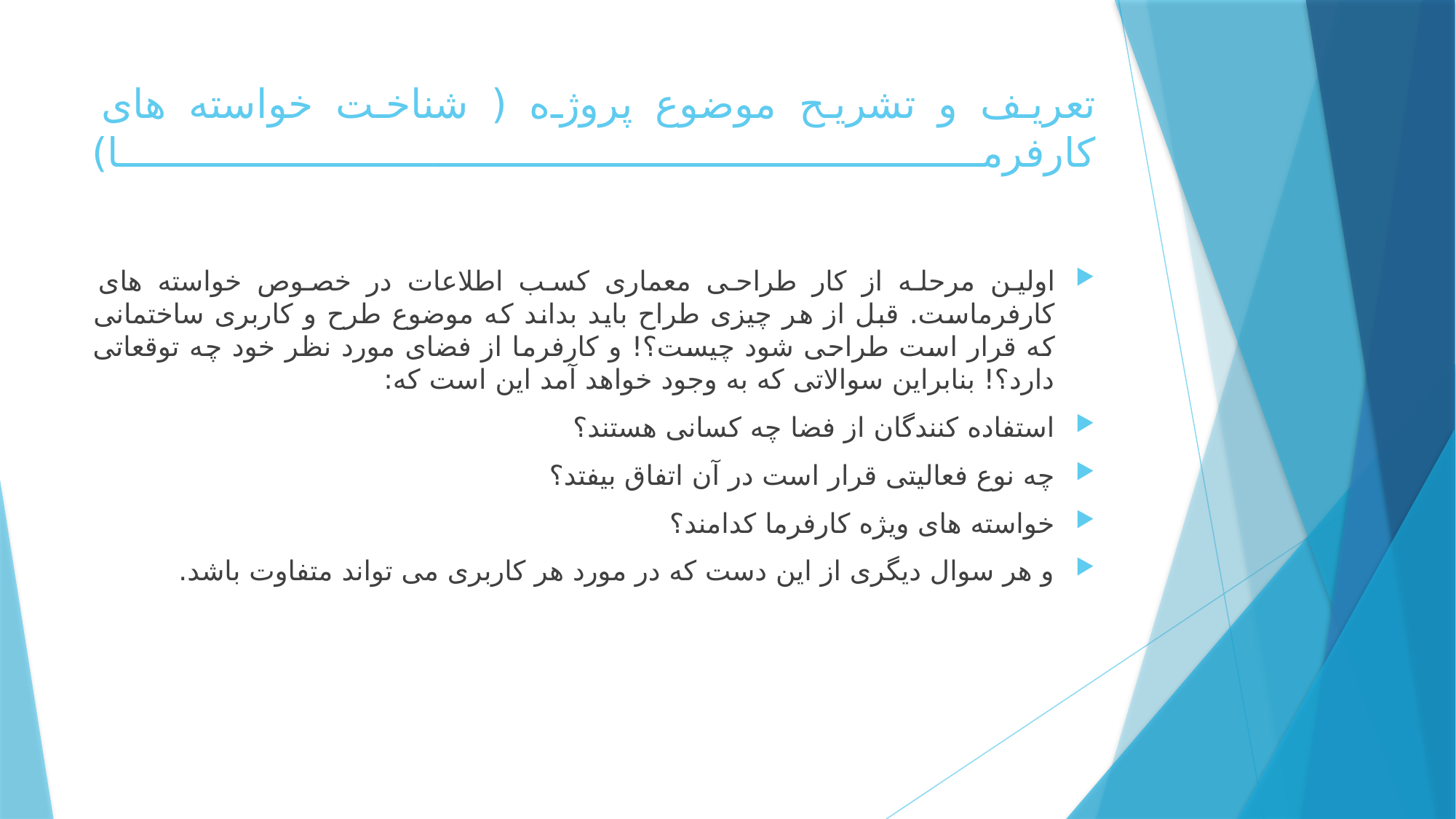

# تعریف و تشریح موضوع پروژه ( شناخت خواسته های کارفرما)
اولین مرحله از کار طراحی معماری کسب اطلاعات در خصوص خواسته های کارفرماست. قبل از هر چیزی طراح باید بداند که موضوع طرح و کاربری ساختمانی که قرار است طراحی شود چیست؟! و کارفرما از فضای مورد نظر خود چه توقعاتی دارد؟! بنابراین سوالاتی که به وجود خواهد آمد این است که:
استفاده کنندگان از فضا چه کسانی هستند؟
چه نوع فعالیتی قرار است در آن اتفاق بیفتد؟
خواسته های ویژه کارفرما کدامند؟
و هر سوال دیگری از این دست که در مورد هر کاربری می تواند متفاوت باشد.